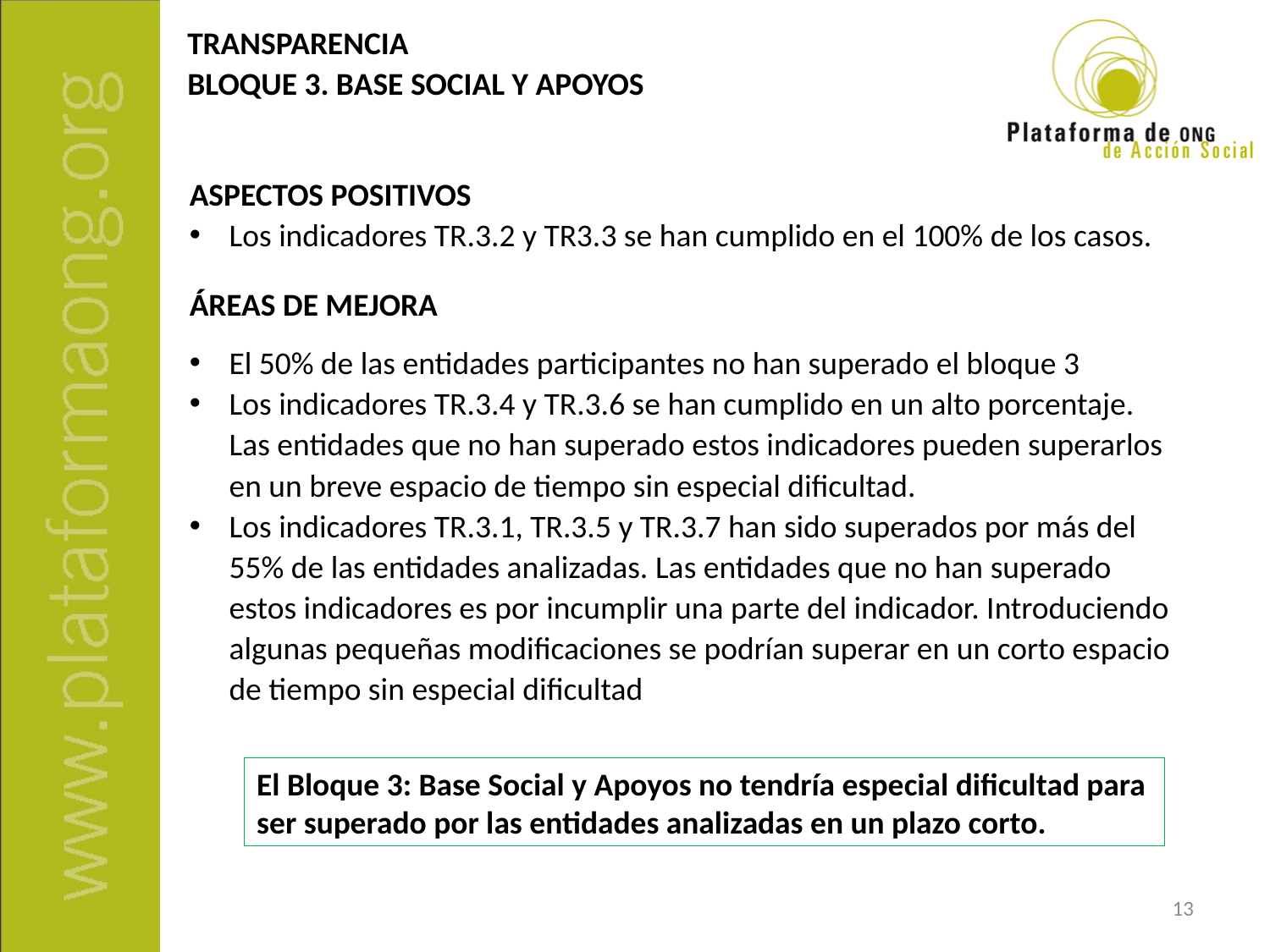

TRANSPARENCIA
BLOQUE 3. BASE SOCIAL Y APOYOS
ASPECTOS POSITIVOS
Los indicadores TR.3.2 y TR3.3 se han cumplido en el 100% de los casos.
ÁREAS DE MEJORA

El 50% de las entidades participantes no han superado el bloque 3
Los indicadores TR.3.4 y TR.3.6 se han cumplido en un alto porcentaje. Las entidades que no han superado estos indicadores pueden superarlos en un breve espacio de tiempo sin especial dificultad.
Los indicadores TR.3.1, TR.3.5 y TR.3.7 han sido superados por más del 55% de las entidades analizadas. Las entidades que no han superado estos indicadores es por incumplir una parte del indicador. Introduciendo algunas pequeñas modificaciones se podrían superar en un corto espacio de tiempo sin especial dificultad
El Bloque 3: Base Social y Apoyos no tendría especial dificultad para ser superado por las entidades analizadas en un plazo corto.
13